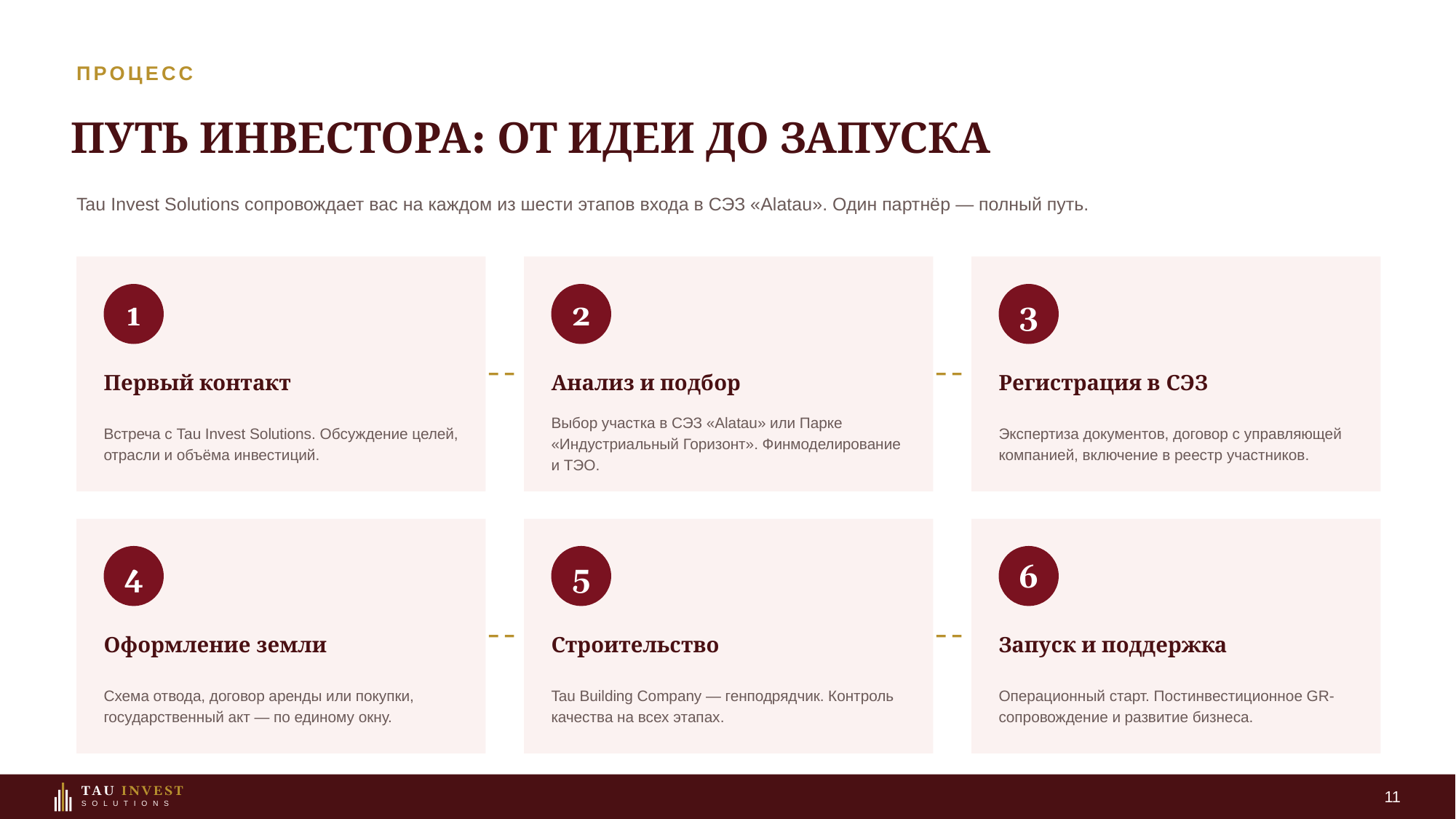

ПРОЦЕСС
ПУТЬ ИНВЕСТОРА: ОТ ИДЕИ ДО ЗАПУСКА
Tau Invest Solutions сопровождает вас на каждом из шести этапов входа в СЭЗ «Alatau». Один партнёр — полный путь.

1

2

3
Первый контакт
Анализ и подбор
Регистрация в СЭЗ

Встреча с Tau Invest Solutions. Обсуждение целей, отрасли и объёма инвестиций.
Выбор участка в СЭЗ «Alatau» или Парке «Индустриальный Горизонт». Финмоделирование и ТЭО.
Экспертиза документов, договор с управляющей компанией, включение в реестр участников.

4

5

6
Оформление земли
Строительство
Запуск и поддержка

Схема отвода, договор аренды или покупки, государственный акт — по единому окну.
Tau Building Company — генподрядчик. Контроль качества на всех этапах.
Операционный старт. Постинвестиционное GR-сопровождение и развитие бизнеса.

11
TAU INVEST

S O L U T I O N S